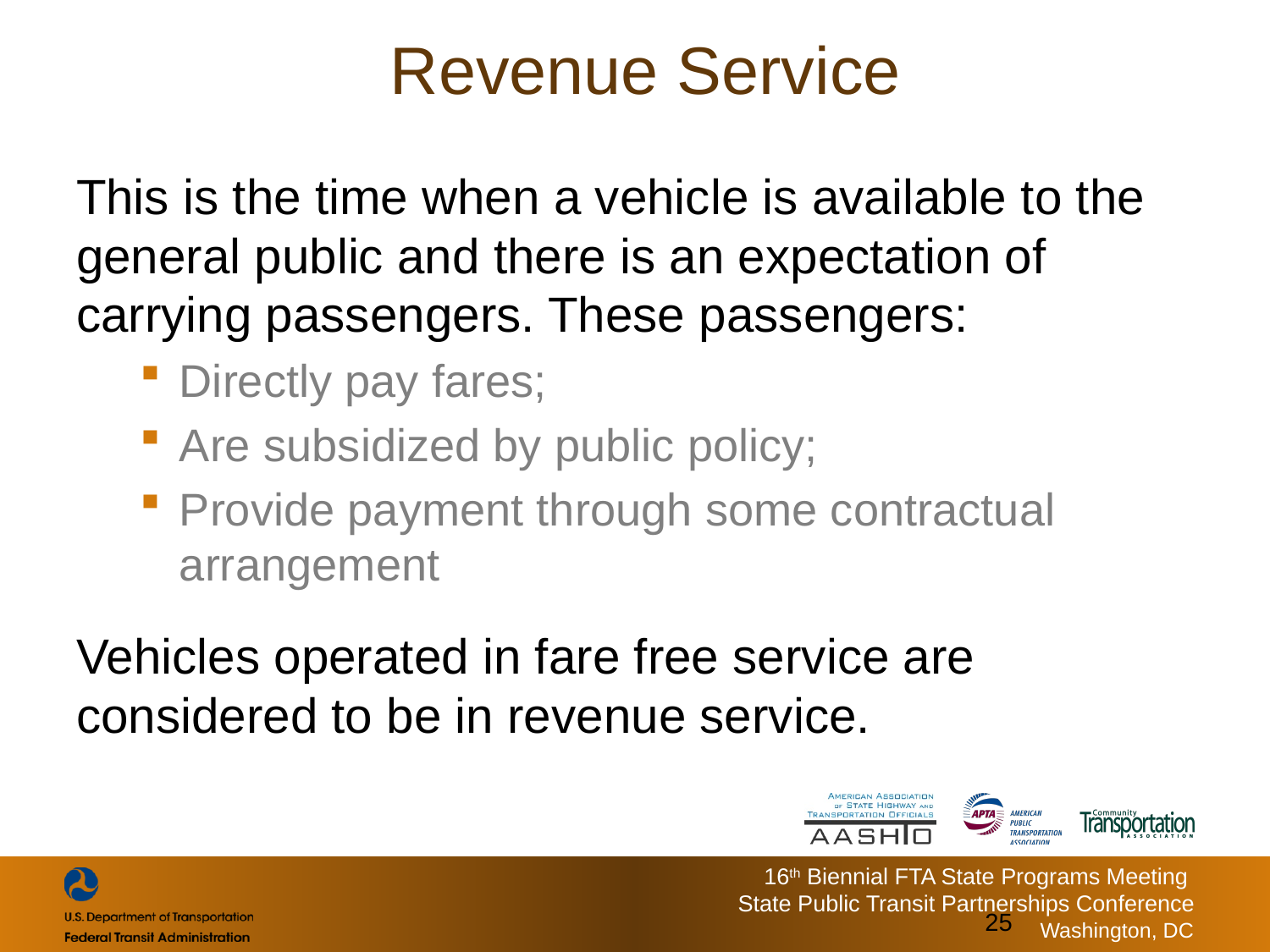

# Revenue Service
This is the time when a vehicle is available to the general public and there is an expectation of carrying passengers. These passengers:
Directly pay fares;
Are subsidized by public policy;
Provide payment through some contractual arrangement

Vehicles operated in fare free service are considered to be in revenue service.
25